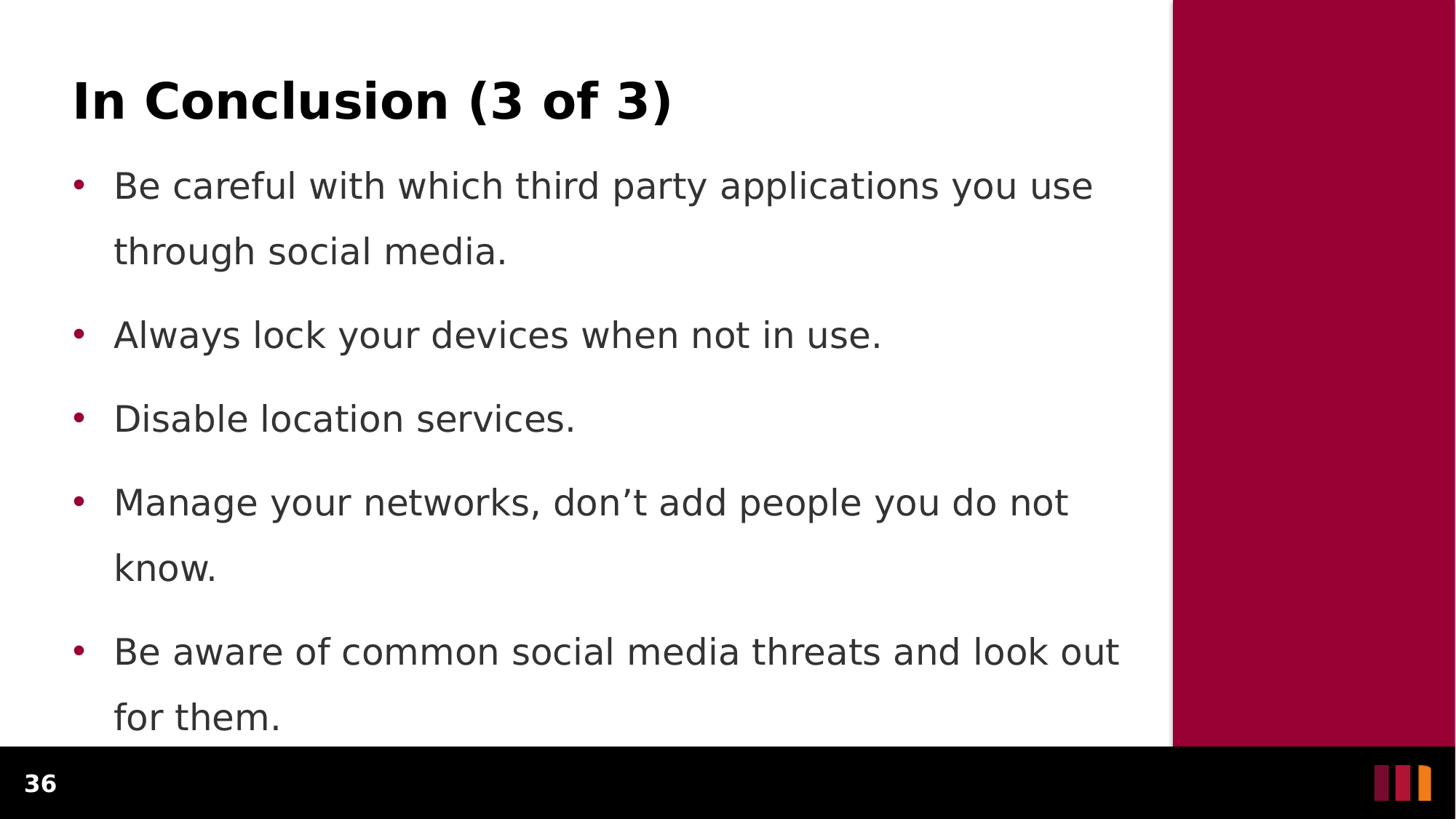

# In Conclusion (3 of 3)
Be careful with which third party applications you use through social media.
Always lock your devices when not in use.
Disable location services.
Manage your networks, don’t add people you do not know.
Be aware of common social media threats and look out for them.
36